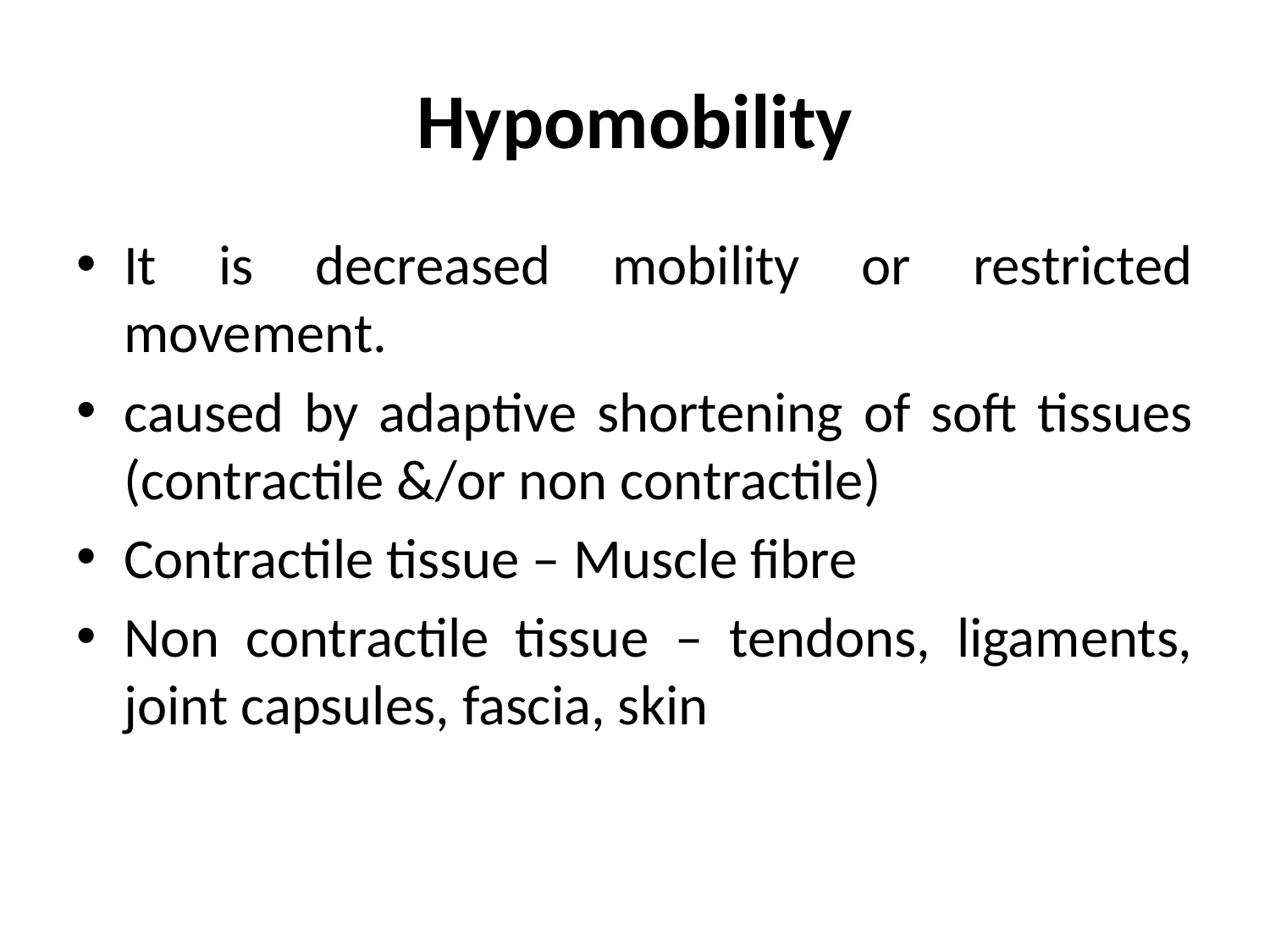

# Hypomobility
It is decreased mobility or restricted movement.
caused by adaptive shortening of soft tissues (contractile &/or non contractile)
Contractile tissue – Muscle fibre
Non contractile tissue – tendons, ligaments, joint capsules, fascia, skin